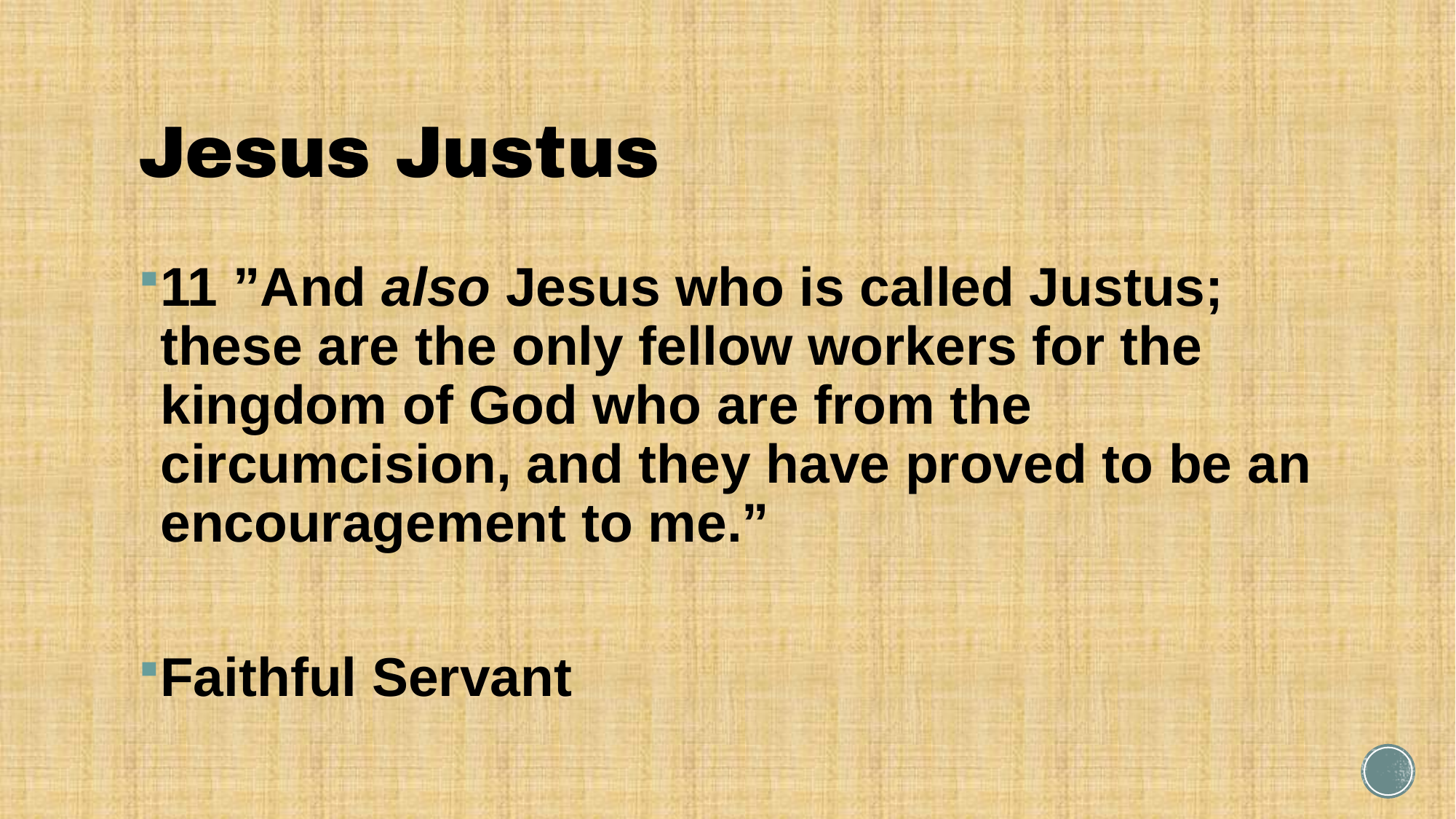

# Jesus Justus
11 ”And also Jesus who is called Justus; these are the only fellow workers for the kingdom of God who are from the circumcision, and they have proved to be an encouragement to me.”

Faithful Servant